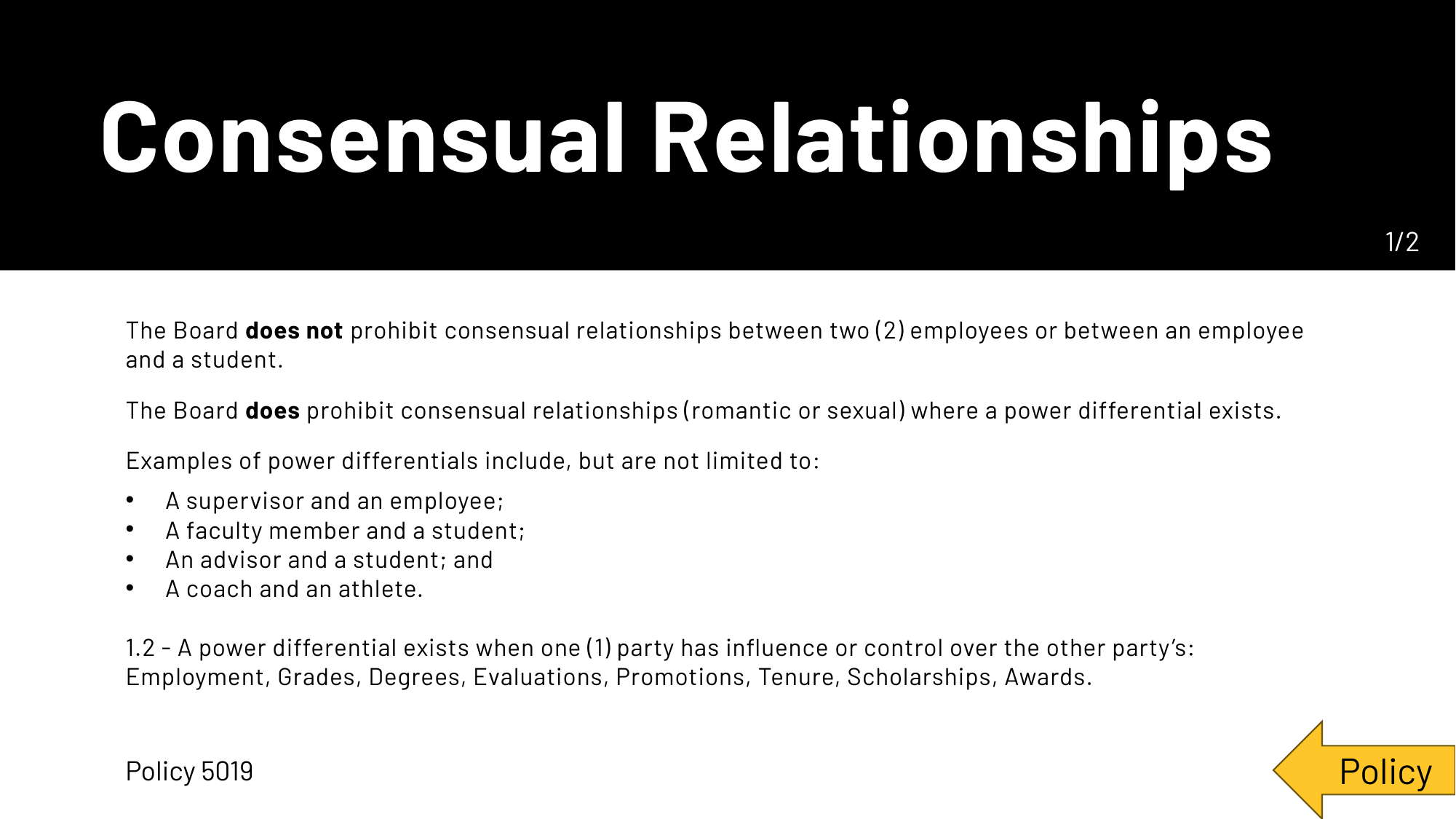

# Consensual Relationships
1/2
The Board does not prohibit consensual relationships between two (2) employees or between an employee and a student.
The Board does prohibit consensual relationships (romantic or sexual) where a power differential exists.
Examples of power differentials include, but are not limited to:
 A supervisor and an employee;
 A faculty member and a student;
 An advisor and a student; and
 A coach and an athlete.

1.2 - A power differential exists when one (1) party has influence or control over the other party’s:
Employment, Grades, Degrees, Evaluations, Promotions, Tenure, Scholarships, Awards.

Policy
Policy 5019